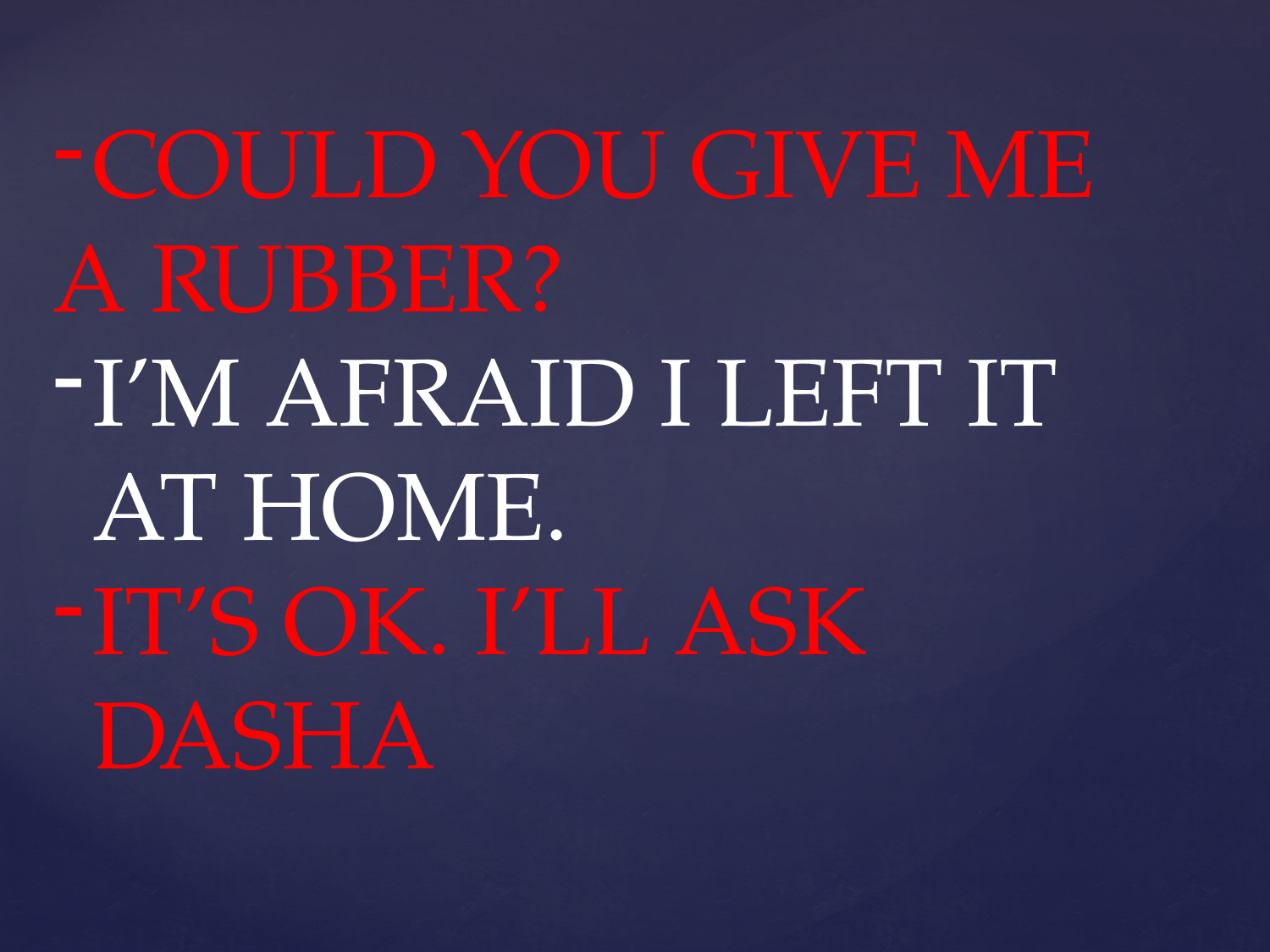

COULD YOU GIVE ME
A RUBBER?
I’M AFRAID I LEFT IT AT HOME.
IT’S OK. I’LL ASK  DASHA